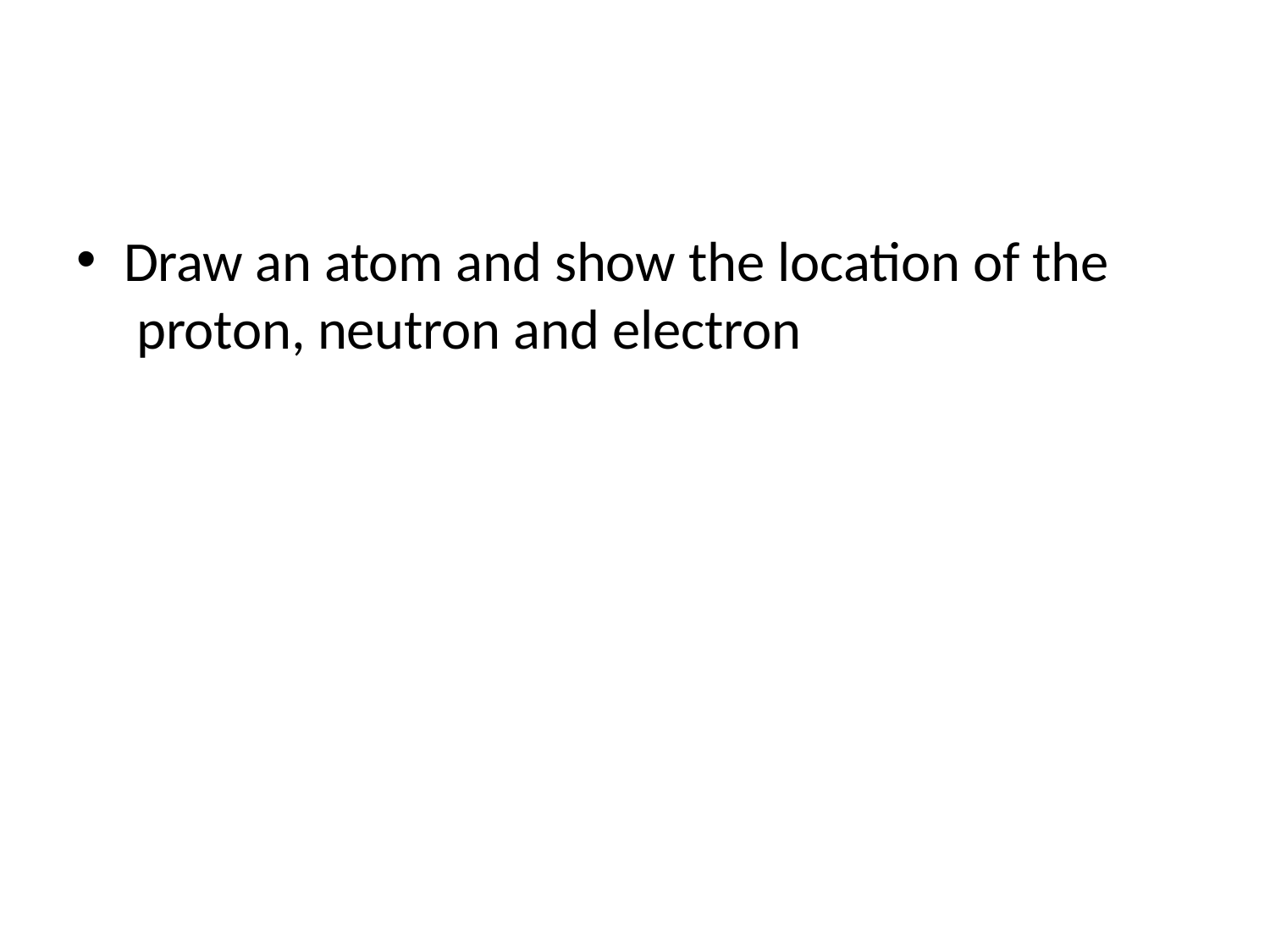

# Draw an atom and show the location of the  proton, neutron and electron